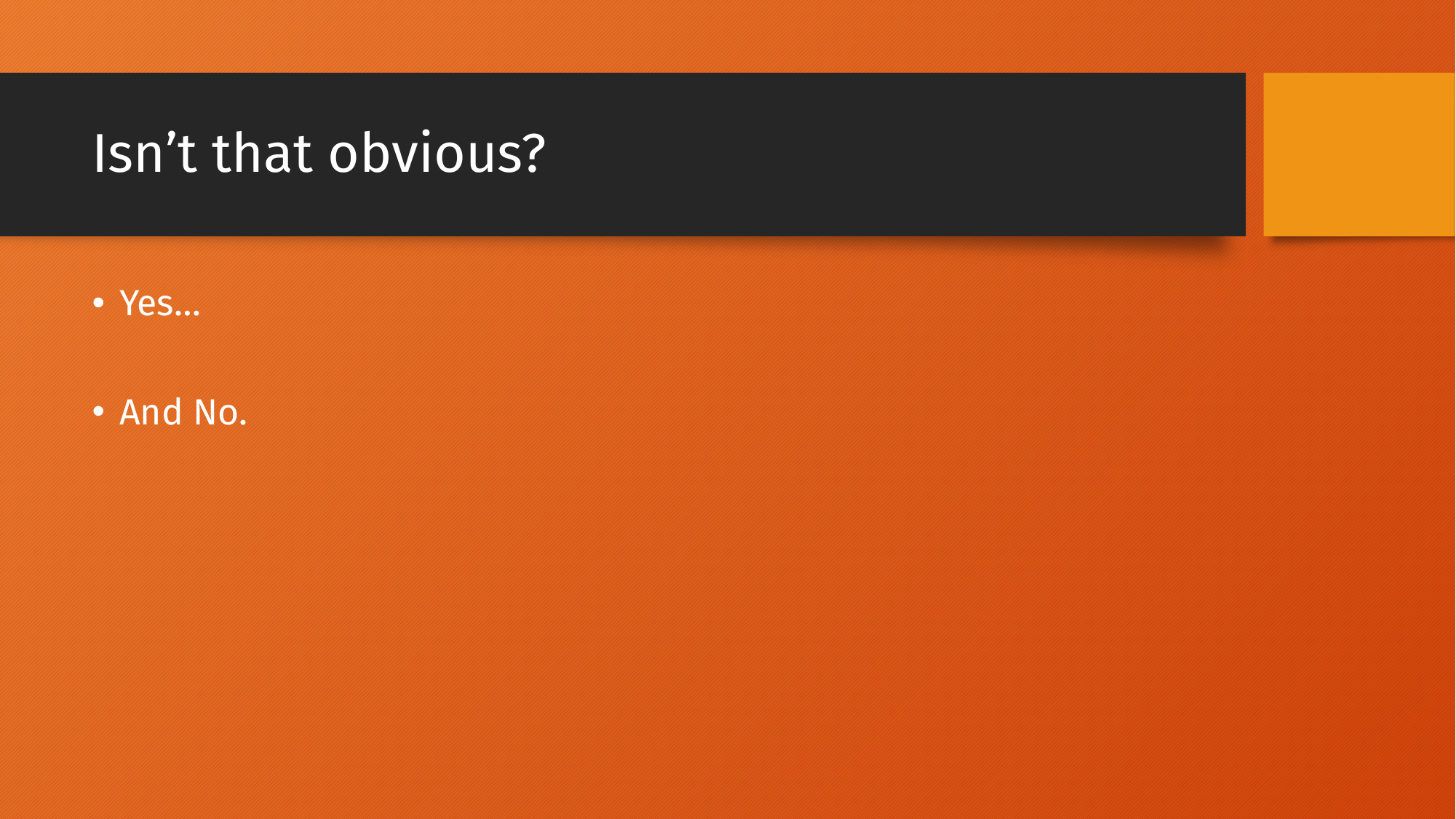

# Isn’t that obvious?
Yes…

And No.